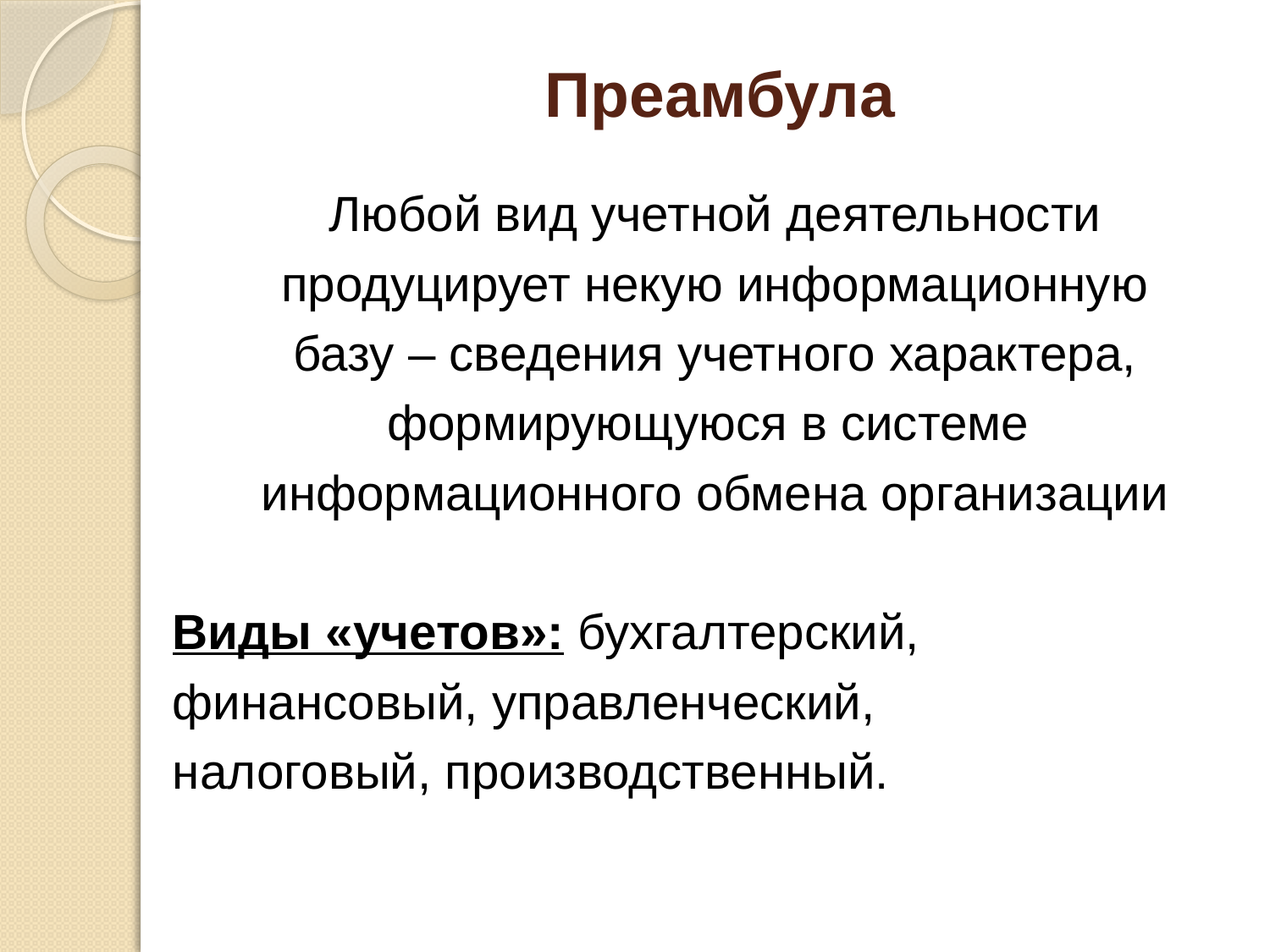

# Преамбула
Любой вид учетной деятельности
продуцирует некую информационную
базу – сведения учетного характера,
формирующуюся в системе
информационного обмена организации

Виды «учетов»: бухгалтерский,
финансовый, управленческий,
налоговый, производственный.